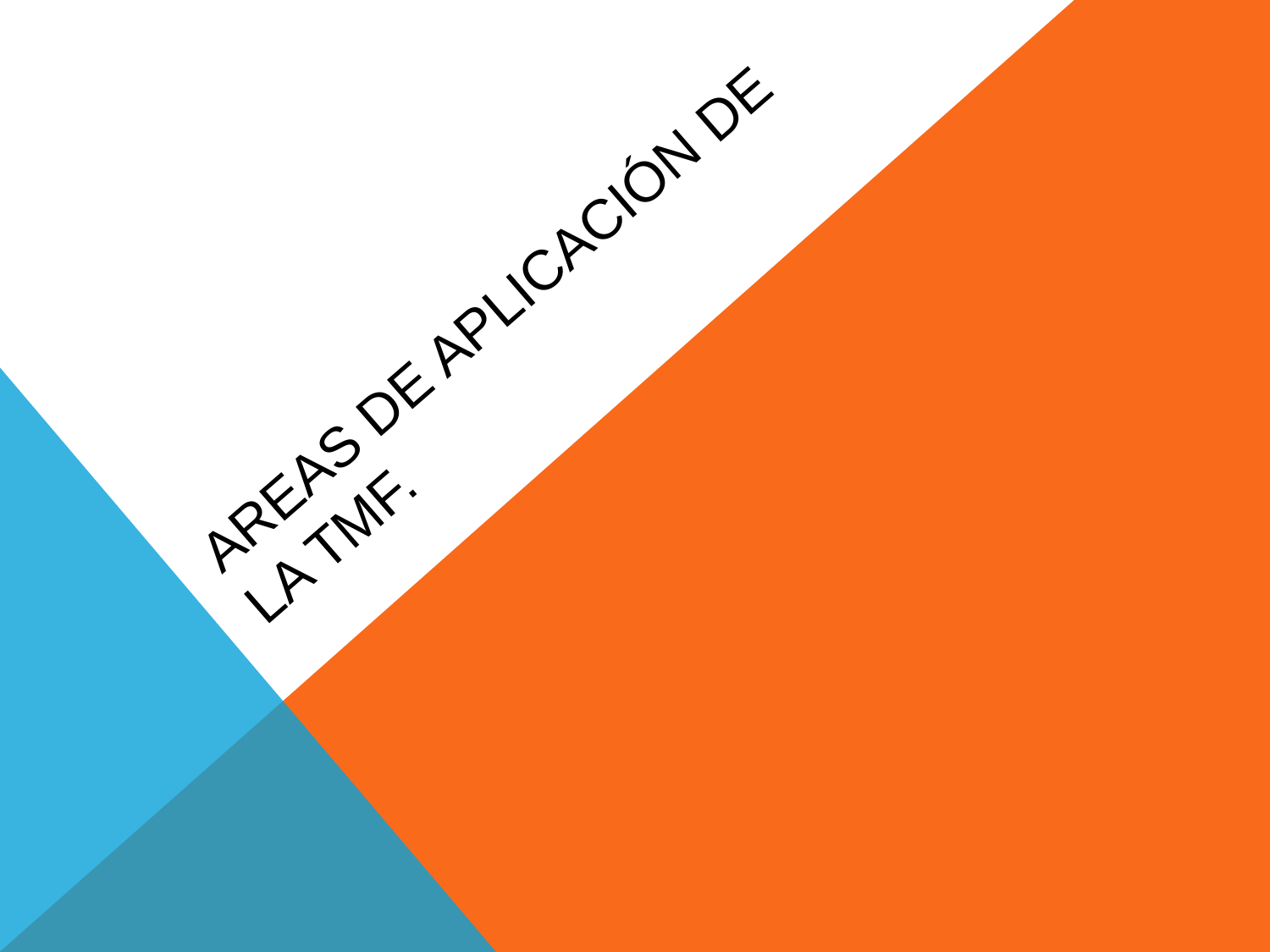

# Areas de aplicación de la tmf.